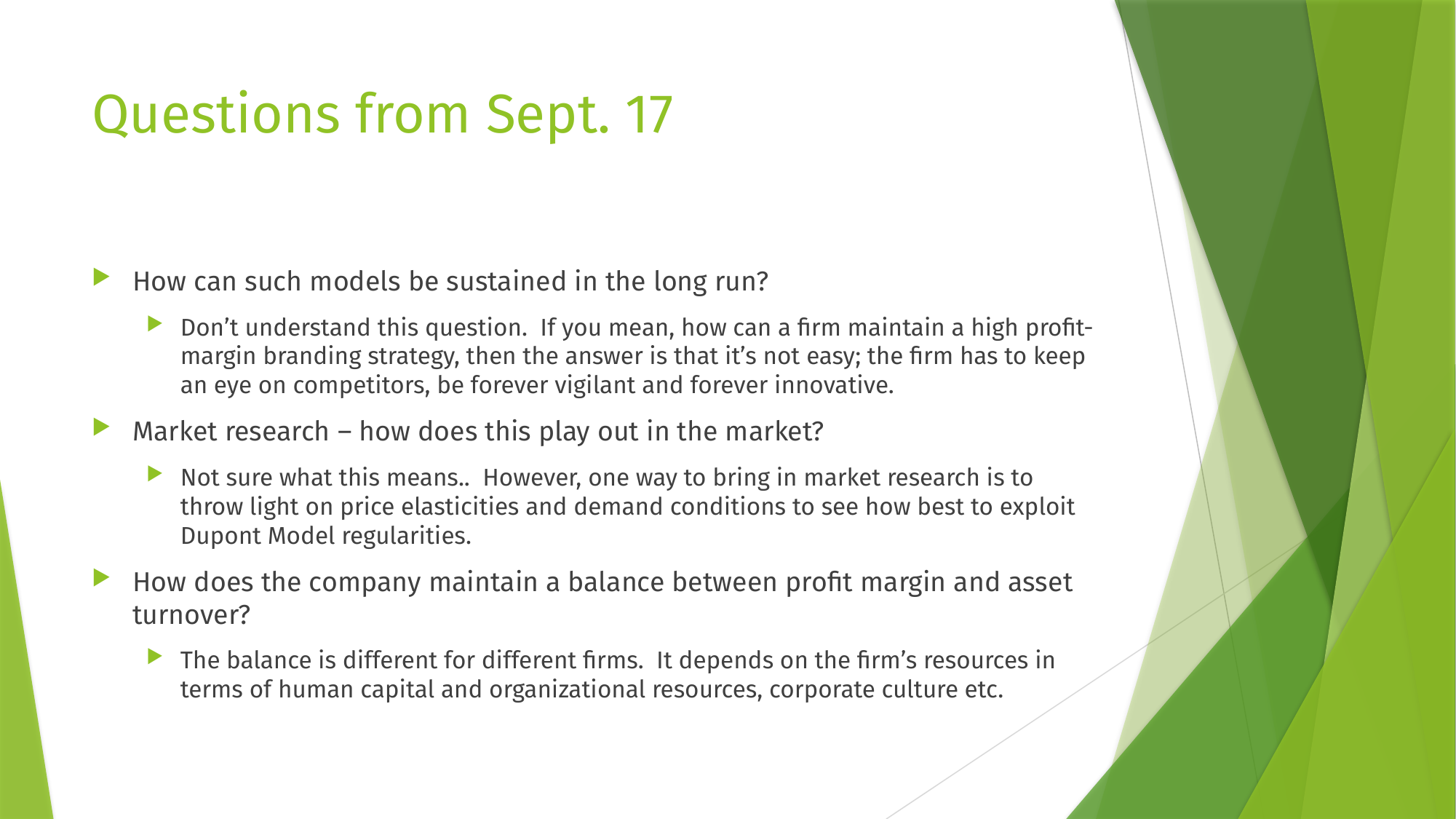

# Questions from Sept. 17
How can such models be sustained in the long run?
Don’t understand this question.  If you mean, how can a firm maintain a high profit-margin branding strategy, then the answer is that it’s not easy; the firm has to keep an eye on competitors, be forever vigilant and forever innovative.
Market research – how does this play out in the market?
Not sure what this means..  However, one way to bring in market research is to throw light on price elasticities and demand conditions to see how best to exploit Dupont Model regularities.
How does the company maintain a balance between profit margin and asset turnover?
The balance is different for different firms.  It depends on the firm’s resources in terms of human capital and organizational resources, corporate culture etc.